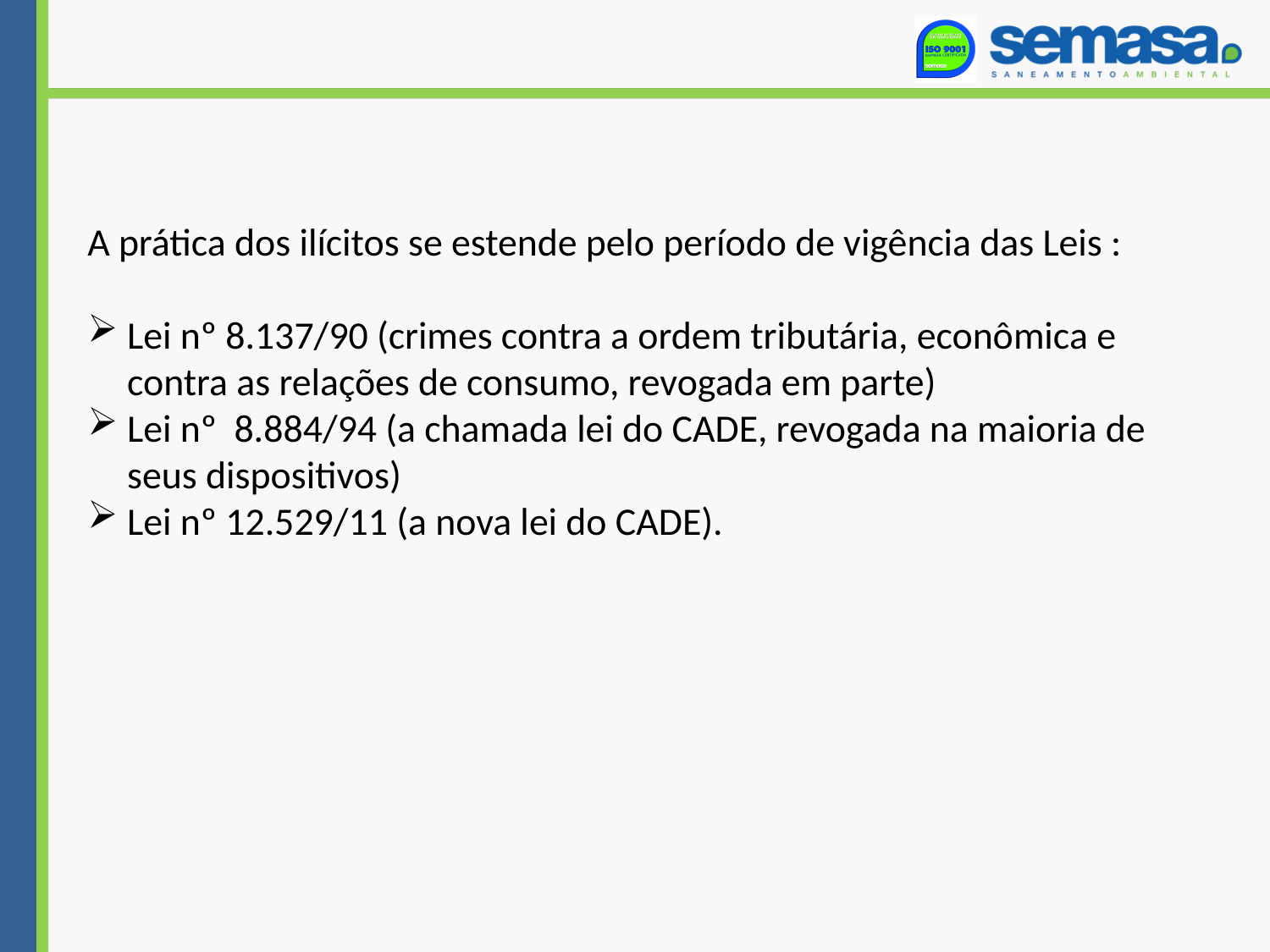

A prática dos ilícitos se estende pelo período de vigência das Leis :

Lei nº 8.137/90 (crimes contra a ordem tributária, econômica e contra as relações de consumo, revogada em parte)
Lei nº  8.884/94 (a chamada lei do CADE, revogada na maioria de seus dispositivos)
Lei nº 12.529/11 (a nova lei do CADE).